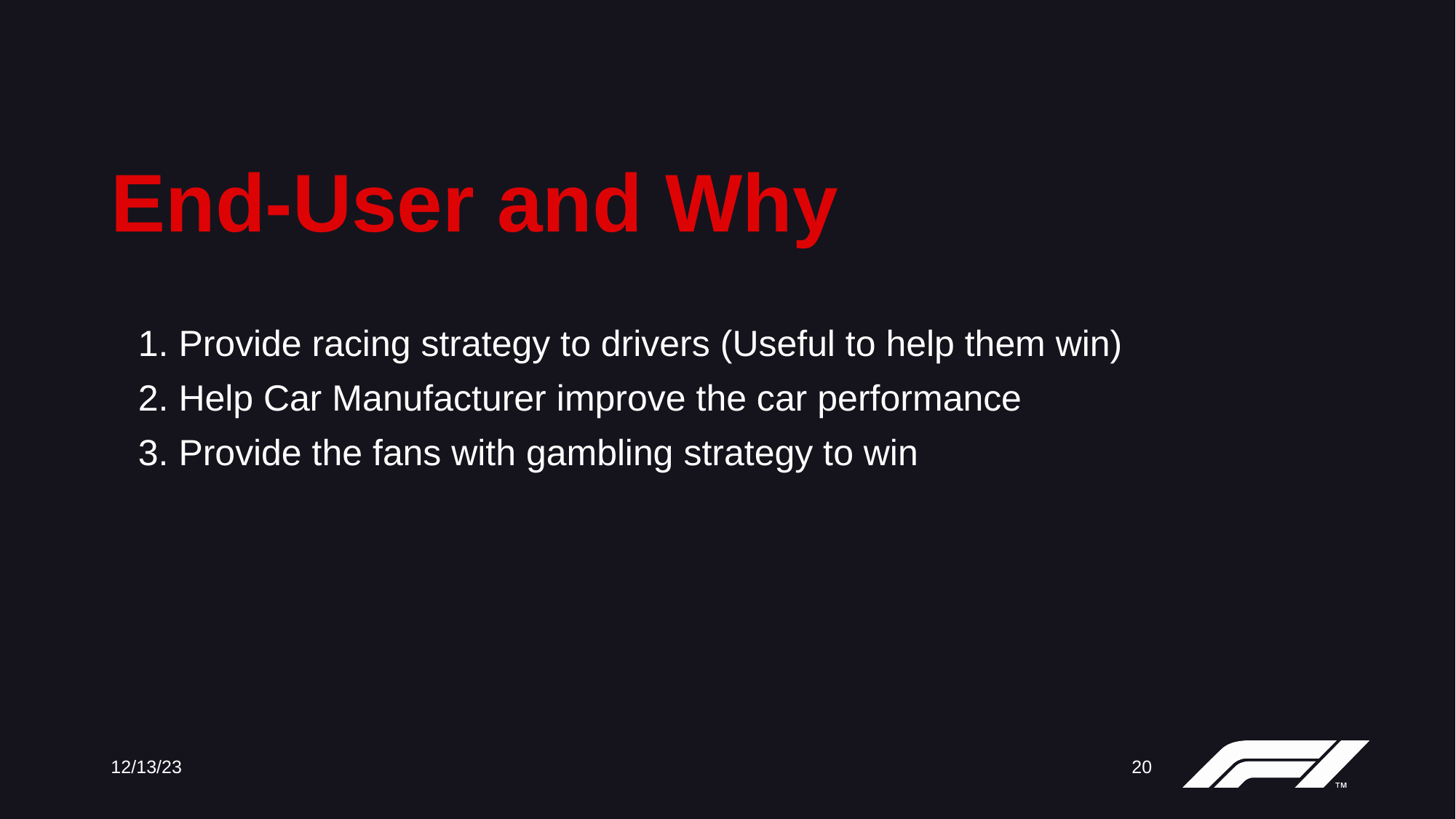

# End-User and Why
1. Provide racing strategy to drivers (Useful to help them win)
2. Help Car Manufacturer improve the car performance
3. Provide the fans with gambling strategy to win
12/13/23
20